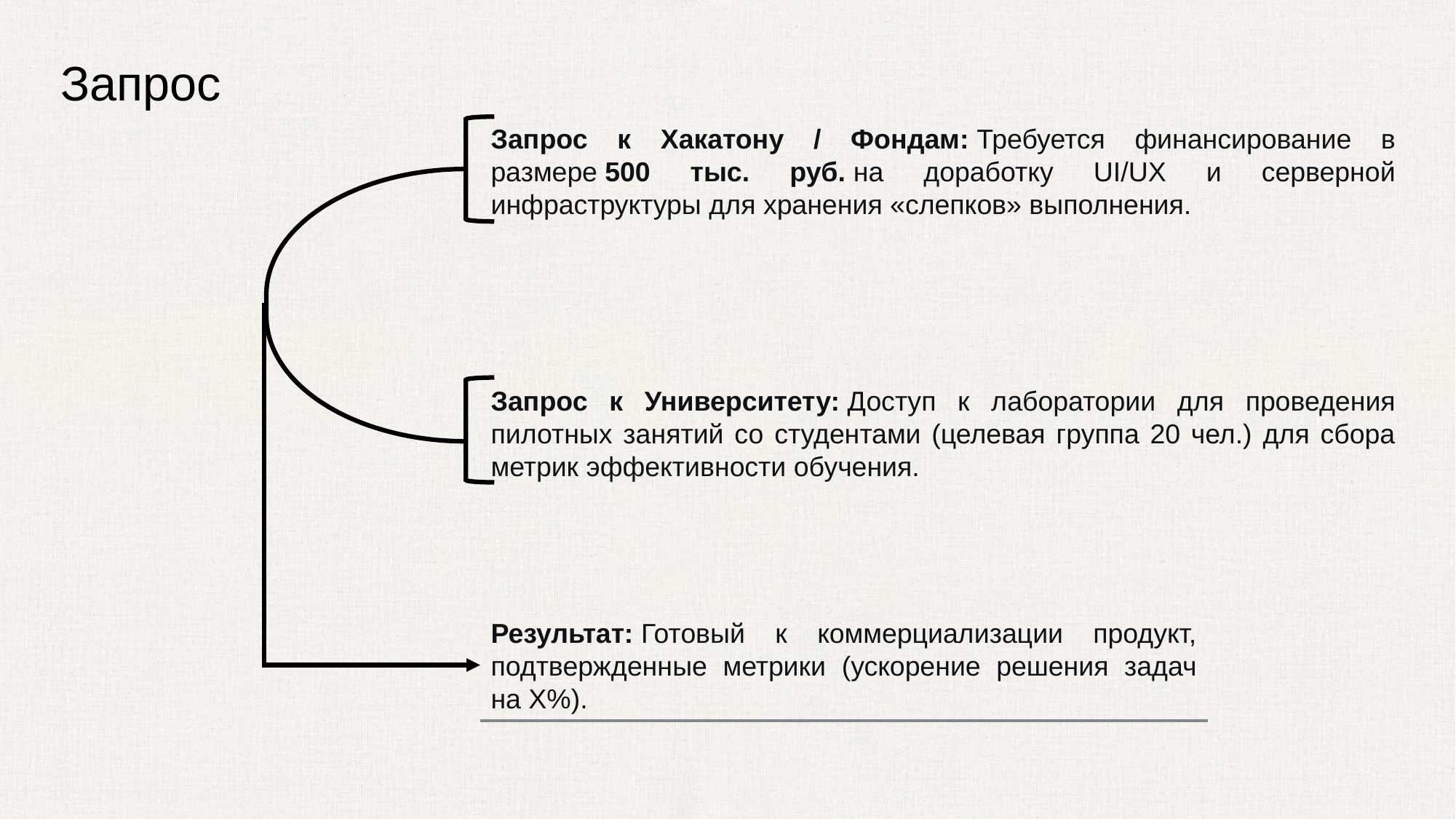

Запрос

Запрос к Хакатону / Фондам: Требуется финансирование в размере 500 тыс. руб. на доработку UI/UX и серверной инфраструктуры для хранения «слепков» выполнения.

Запрос к Университету: Доступ к лаборатории для проведения пилотных занятий со студентами (целевая группа 20 чел.) для сбора метрик эффективности обучения.

Результат: Готовый к коммерциализации продукт, подтвержденные метрики (ускорение решения задач на X%).